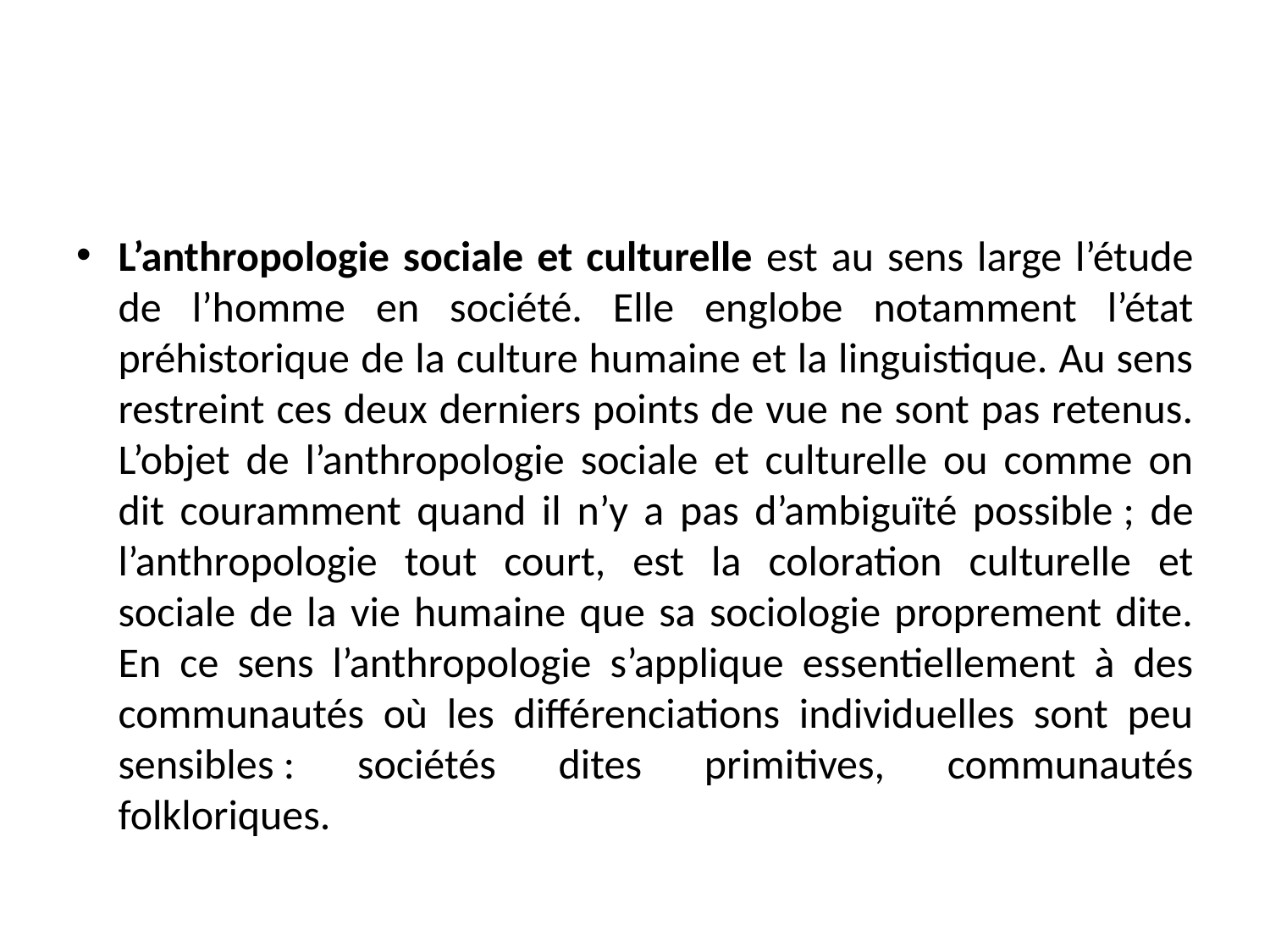

L’anthropologie sociale et culturelle est au sens large l’étude de l’homme en société. Elle englobe notamment l’état préhistorique de la culture humaine et la linguistique. Au sens restreint ces deux derniers points de vue ne sont pas retenus. L’objet de l’anthropologie sociale et culturelle ou comme on dit couramment quand il n’y a pas d’ambiguïté possible ; de l’anthropologie tout court, est la coloration culturelle et sociale de la vie humaine que sa sociologie proprement dite. En ce sens l’anthropologie s’applique essentiellement à des communautés où les différenciations individuelles sont peu sensibles : sociétés dites primitives, communautés folkloriques.